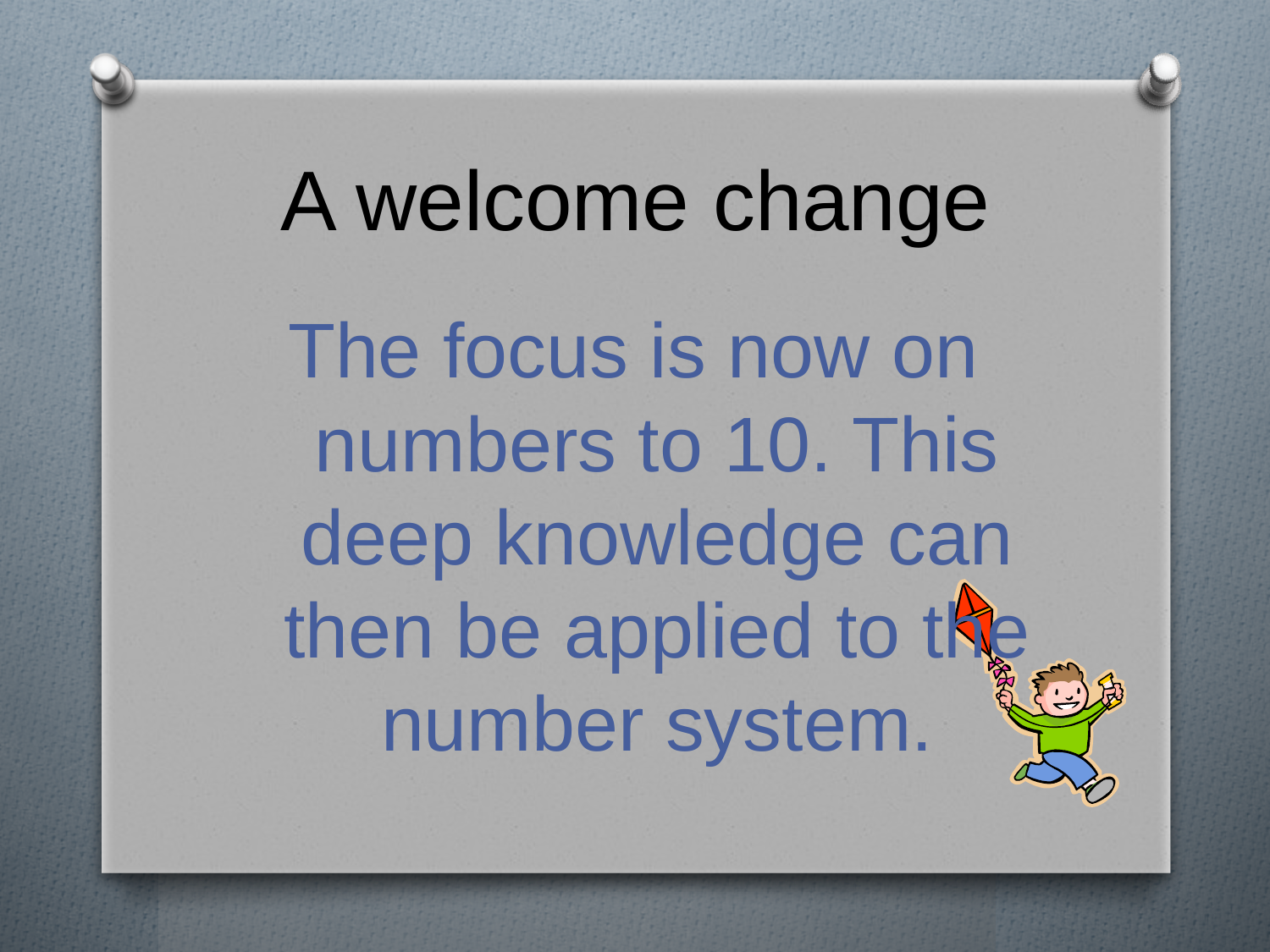

# A welcome change
The focus is now on numbers to 10. This deep knowledge can then be applied to the number system.